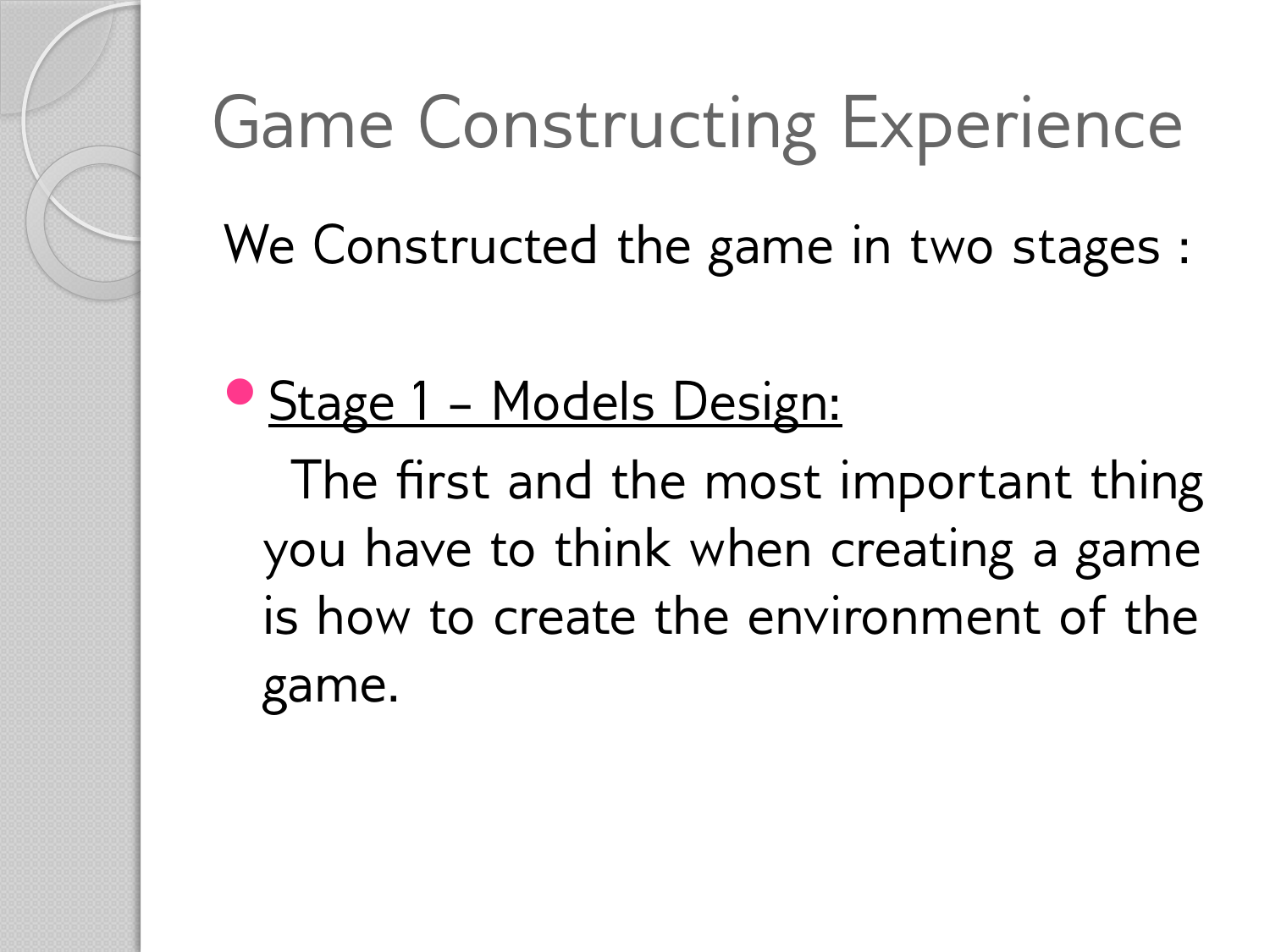

# Game Constructing Experience
We Constructed the game in two stages :

Stage 1 – Models Design:
    The first and the most important thing you have to think when creating a game is how to create the environment of the game.